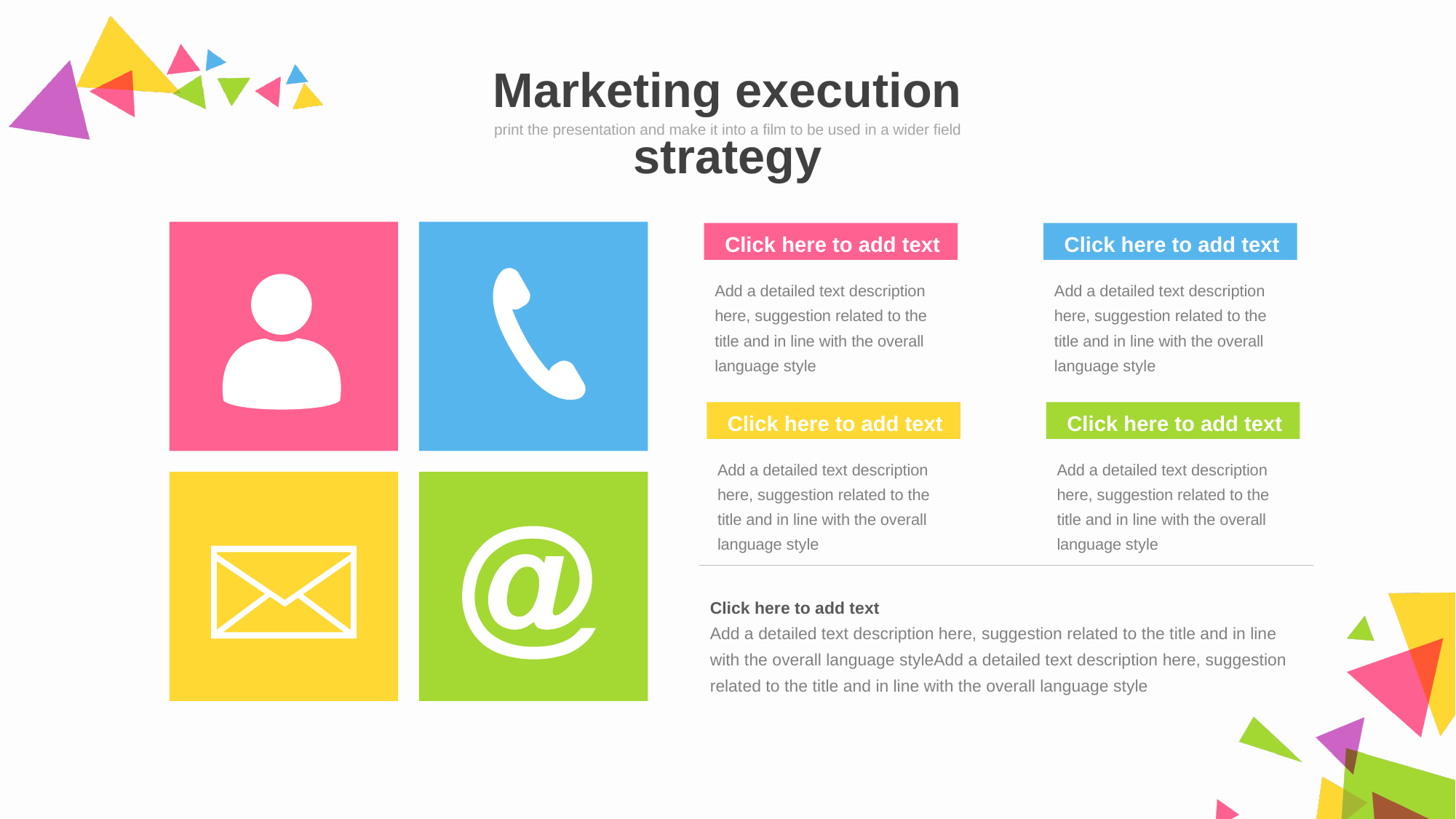

Marketing execution strategy
print the presentation and make it into a film to be used in a wider field
Click here to add text

Add a detailed text description here, suggestion related to the title and in line with the overall language style
Click here to add text

Add a detailed text description here, suggestion related to the title and in line with the overall language style

Click here to add text

Add a detailed text description here, suggestion related to the title and in line with the overall language style
Click here to add text

Add a detailed text description here, suggestion related to the title and in line with the overall language style

Click here to add text
Add a detailed text description here, suggestion related to the title and in line with the overall language styleAdd a detailed text description here, suggestion related to the title and in line with the overall language style